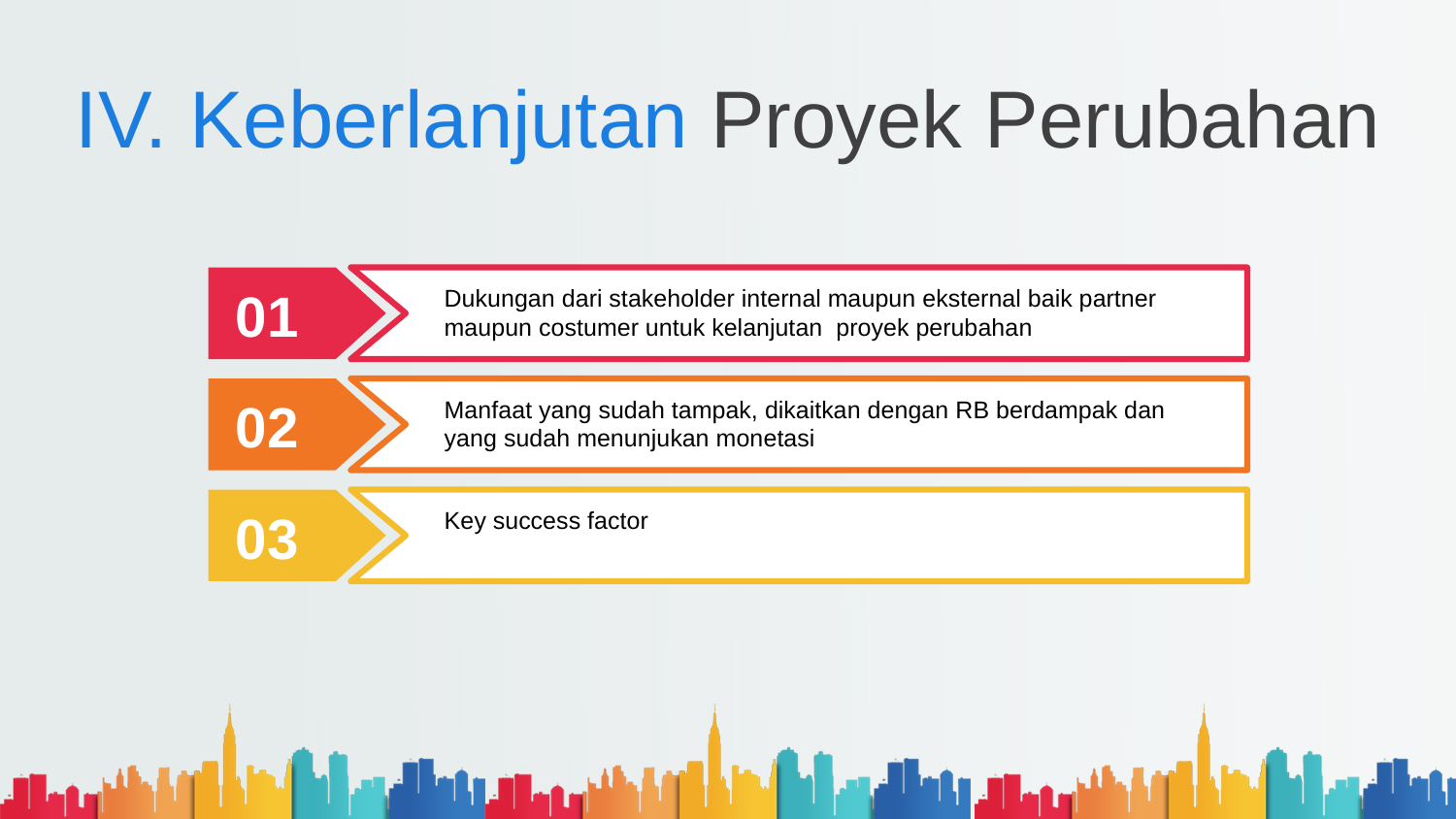

# IV. Keberlanjutan Proyek Perubahan

Dukungan dari stakeholder internal maupun eksternal baik partner   maupun costumer untuk kelanjutan  proyek perubahan
01

Manfaat yang sudah tampak, dikaitkan dengan RB berdampak dan  yang sudah menunjukan monetasi
02

Key success factor
03